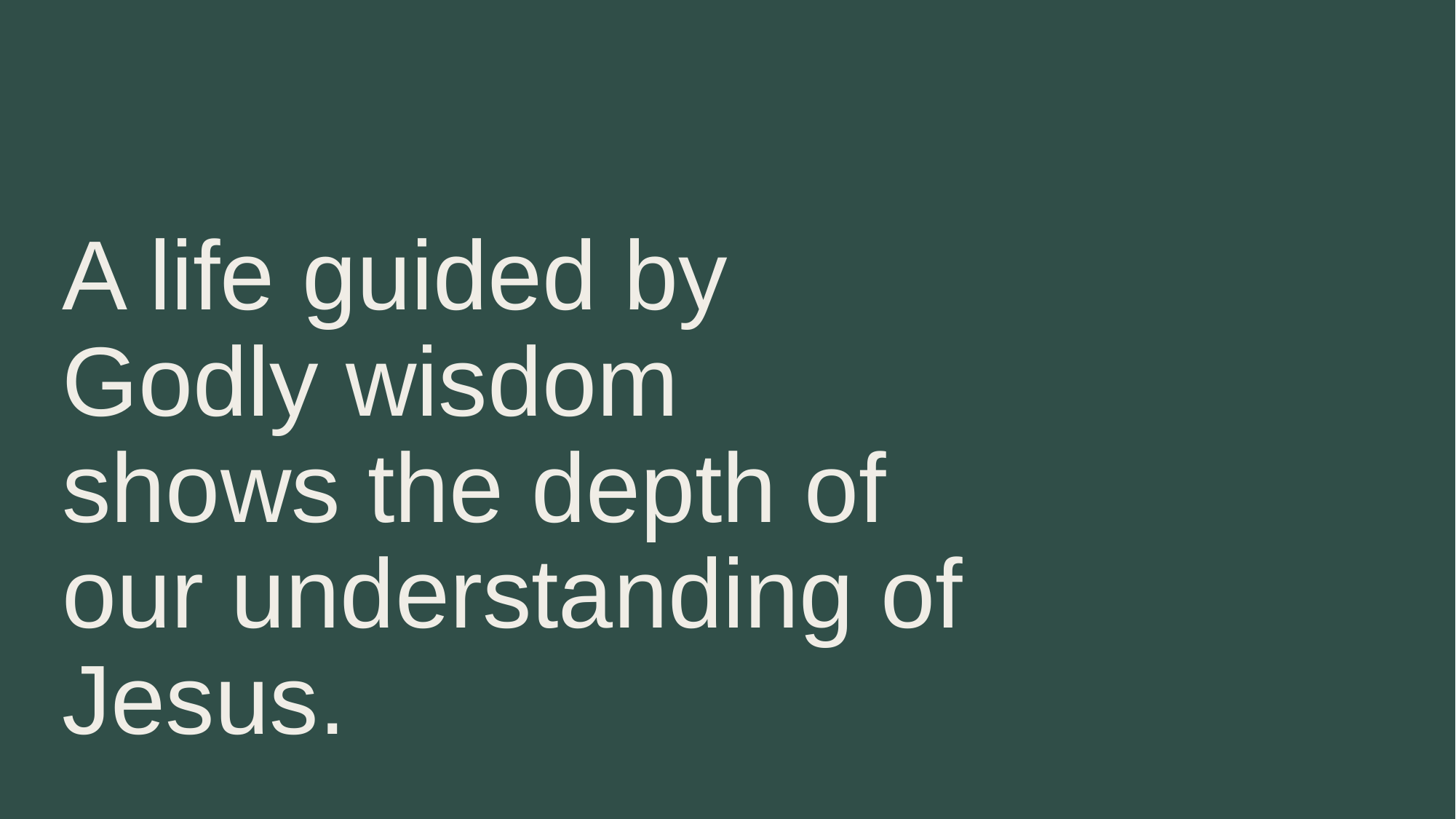

# A life guided by Godly wisdom shows the depth of our understanding of Jesus.